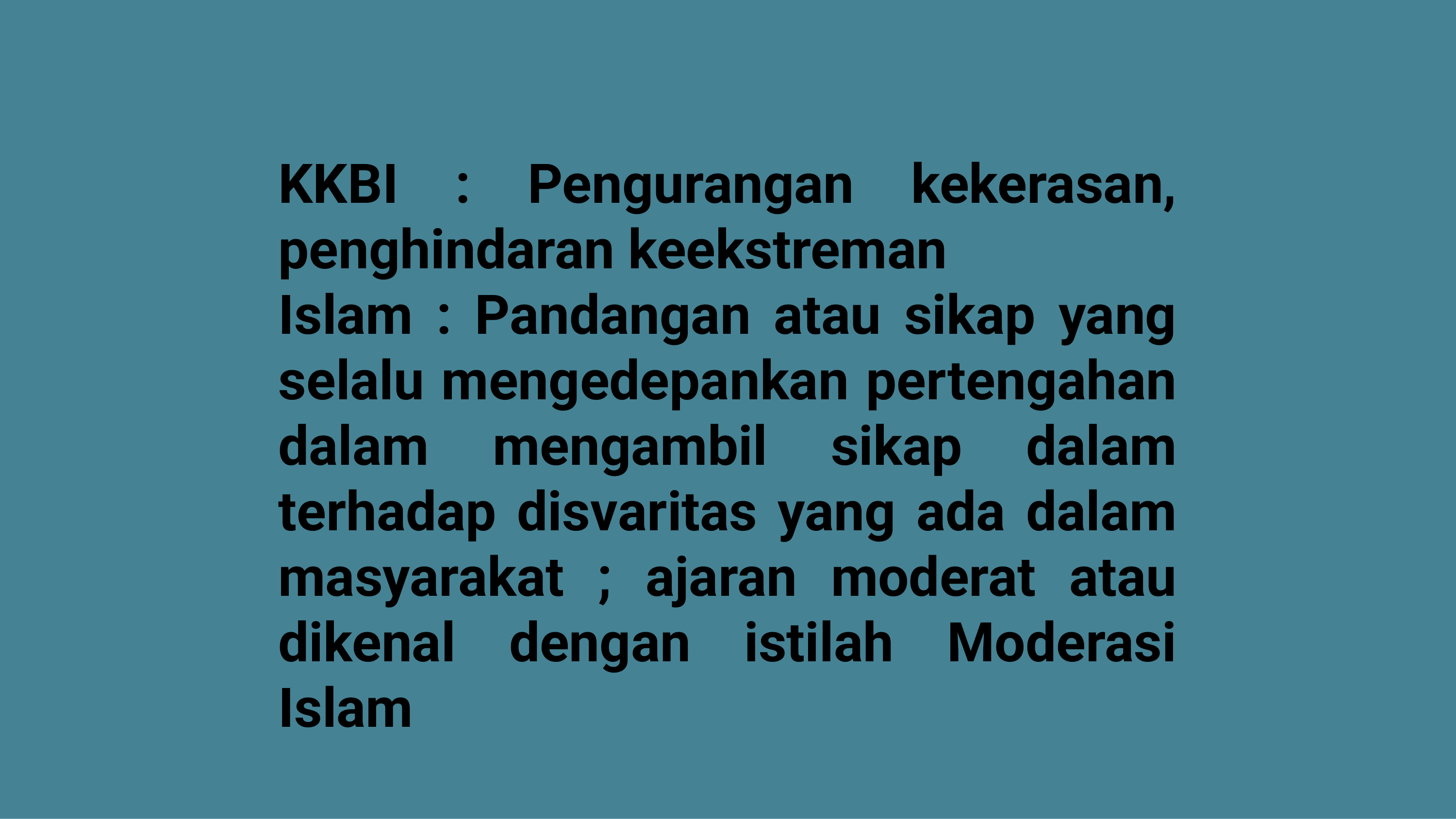

KKBI : Pengurangan kekerasan, penghindaran keekstreman
Islam : Pandangan atau sikap yang selalu mengedepankan pertengahan dalam mengambil sikap dalam terhadap disvaritas yang ada dalam masyarakat ; ajaran moderat atau dikenal dengan istilah Moderasi Islam